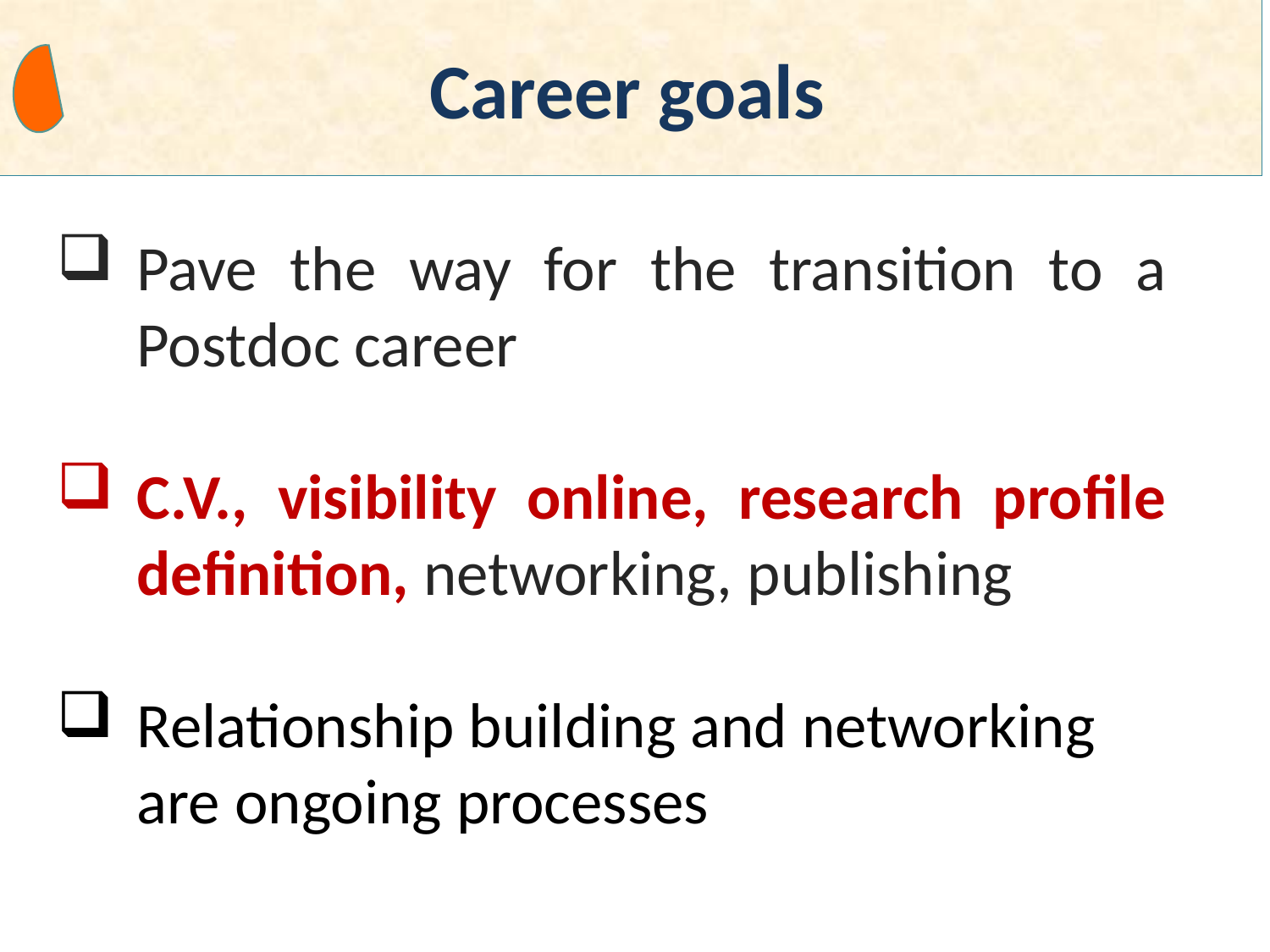

Career goals

Pave the way for the transition to a Postdoc career

C.V., visibility online, research profile definition, networking, publishing

Relationship building and networking are ongoing processes